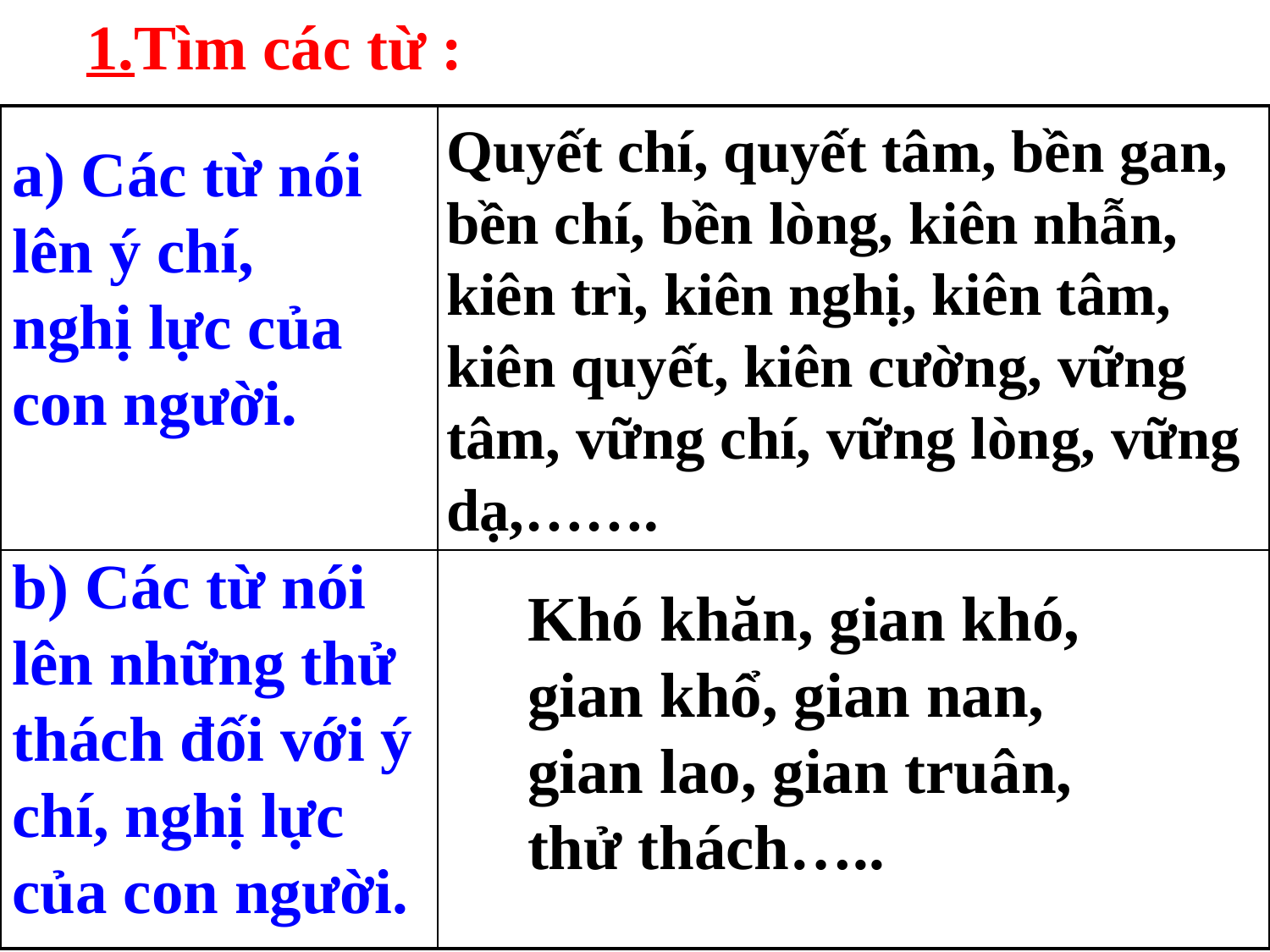

1.Tìm các từ :
|  |  |
| --- | --- |
|  |  |
Quyết chí, quyết tâm, bền gan, bền chí, bền lòng, kiên nhẫn, kiên trì, kiên nghị, kiên tâm, kiên quyết, kiên cường, vững tâm, vững chí, vững lòng, vững dạ,…….
a) Các từ nói lên ý chí, nghị lực của con người.
b) Các từ nói lên những thử thách đối với ý chí, nghị lực của con người.
Khó khăn, gian khó, gian khổ, gian nan, gian lao, gian truân, thử thách…..